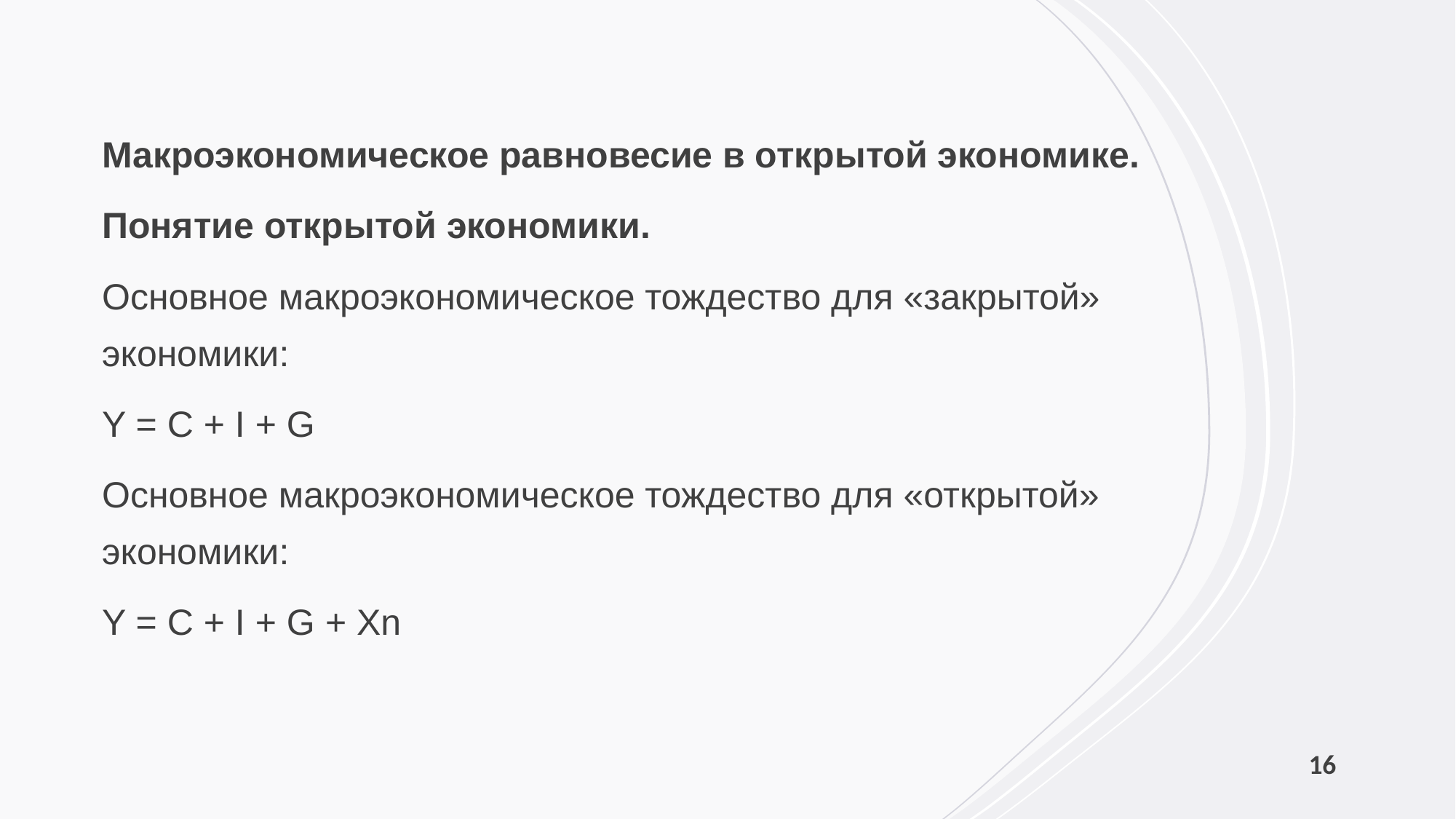

Макроэкономическое равновесие в открытой экономике.
Понятие открытой экономики.
Основное макроэкономическое тождество для «закрытой» экономики:
Y = C + I + G
Основное макроэкономическое тождество для «открытой» экономики:
Y = C + I + G + Xn

16